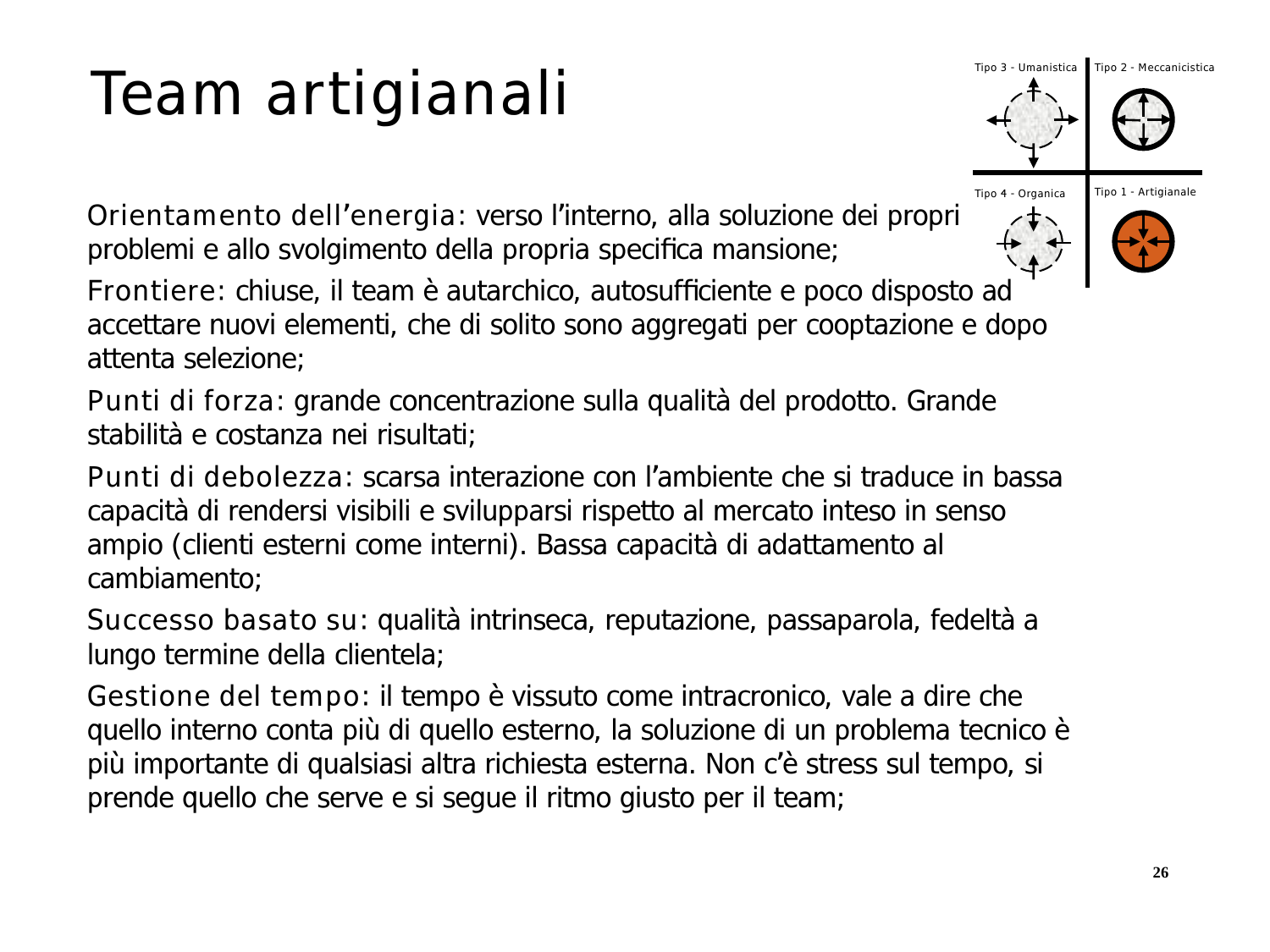

Team artigianali
Tipo 3 - Umanistica
Tipo 2 - Meccanicistica

Tipo 1 - Artigianale
Tipo 4 - Organica
Orientamento dell’energia: verso l’interno, alla soluzione dei propri problemi e allo svolgimento della propria specifica mansione;
Frontiere: chiuse, il team è autarchico, autosufficiente e poco disposto ad accettare nuovi elementi, che di solito sono aggregati per cooptazione e dopo attenta selezione;
Punti di forza: grande concentrazione sulla qualità del prodotto. Grande stabilità e costanza nei risultati;
Punti di debolezza: scarsa interazione con l’ambiente che si traduce in bassa capacità di rendersi visibili e svilupparsi rispetto al mercato inteso in senso ampio (clienti esterni come interni). Bassa capacità di adattamento al cambiamento;
Successo basato su: qualità intrinseca, reputazione, passaparola, fedeltà a lungo termine della clientela;
Gestione del tempo: il tempo è vissuto come intracronico, vale a dire che quello interno conta più di quello esterno, la soluzione di un problema tecnico è più importante di qualsiasi altra richiesta esterna. Non c’è stress sul tempo, si prende quello che serve e si segue il ritmo giusto per il team;